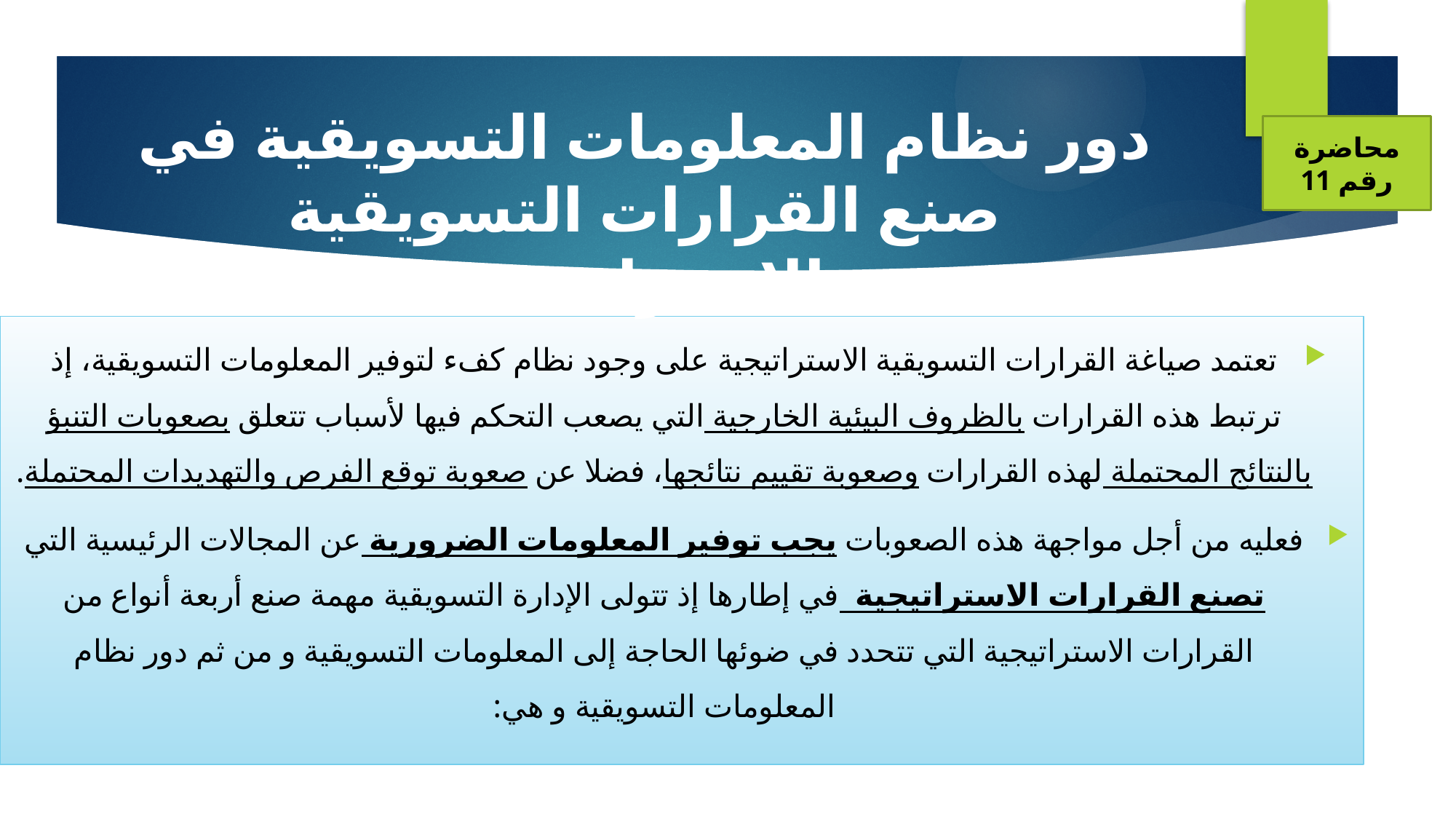

دور نظام المعلومات التسويقية في صنع القرارات التسويقية الاستراتيجية
محاضرة رقم 11
تعتمد صياغة القرارات التسويقية الاستراتيجية على وجود نظام كفء لتوفير المعلومات التسويقية، إذ ترتبط هذه القرارات بالظروف البيئية الخارجية التي يصعب التحكم فيها لأسباب تتعلق بصعوبات التنبؤ بالنتائج المحتملة لهذه القرارات وصعوبة تقييم نتائجها، فضلا عن صعوبة توقع الفرص والتهديدات المحتملة.
فعليه من أجل مواجهة هذه الصعوبات يجب توفير المعلومات الضرورية عن المجالات الرئيسية التي تصنع القرارات الاستراتيجية  في إطارها إذ تتولى الإدارة التسويقية مهمة صنع أربعة أنواع من القرارات الاستراتيجية التي تتحدد في ضوئها الحاجة إلى المعلومات التسويقية و من ثم دور نظام المعلومات التسويقية و هي: